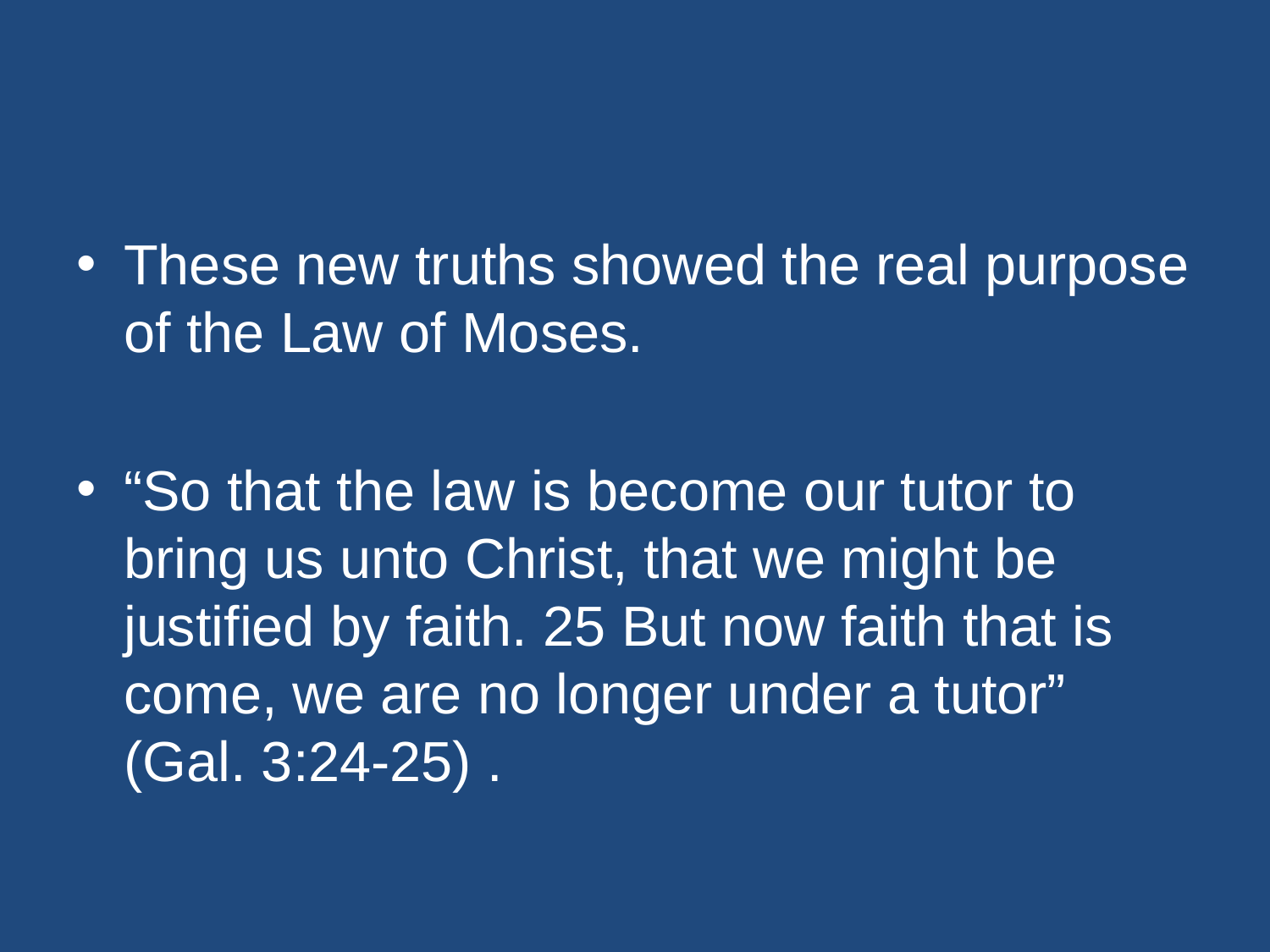

#
These new truths showed the real purpose of the Law of Moses.

“So that the law is become our tutor to bring us unto Christ, that we might be justified by faith. 25 But now faith that is come, we are no longer under a tutor”  (Gal. 3:24-25) .